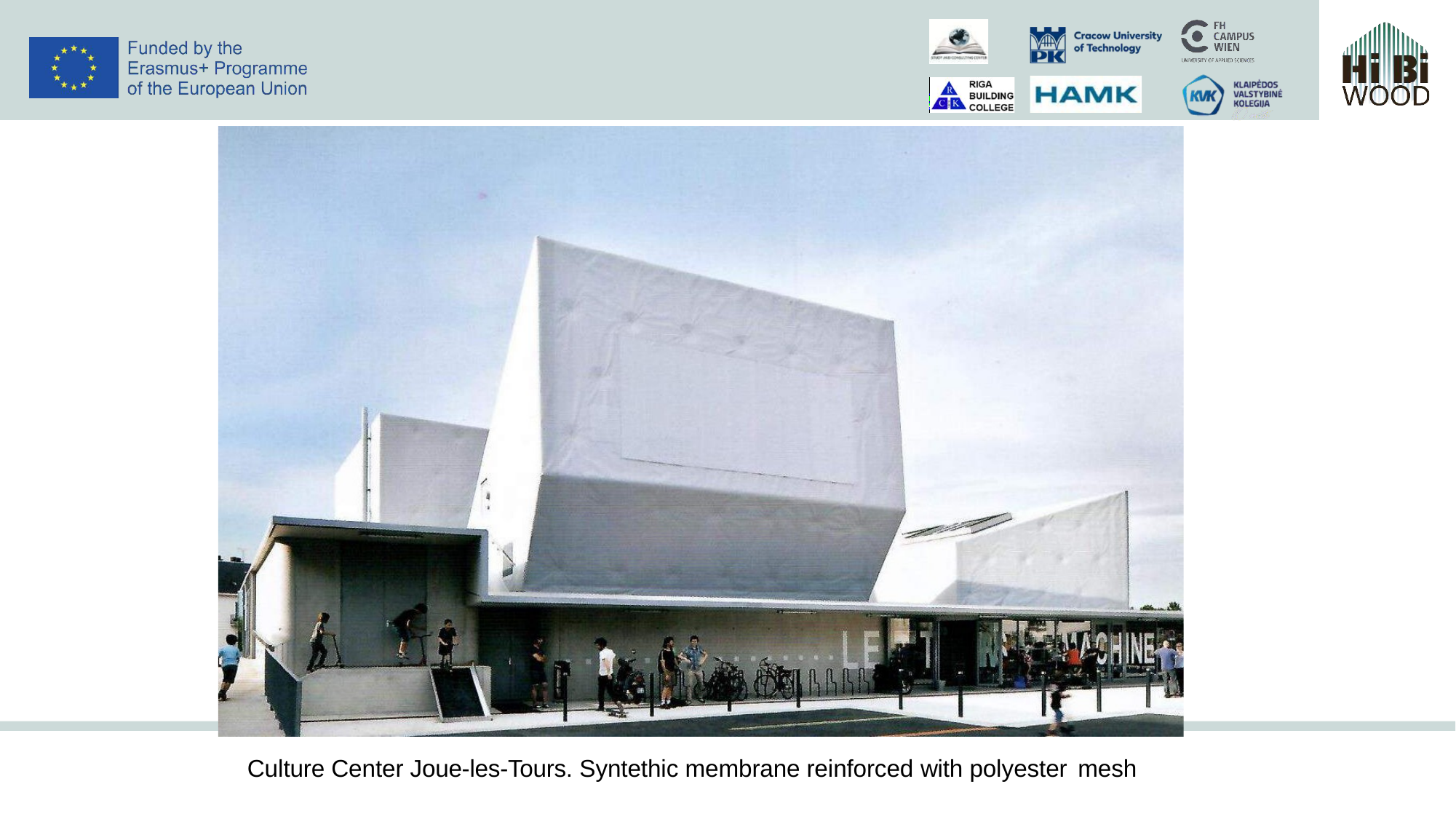

Culture Center Joue-les-Tours. Syntethic membrane reinforced with polyester mesh